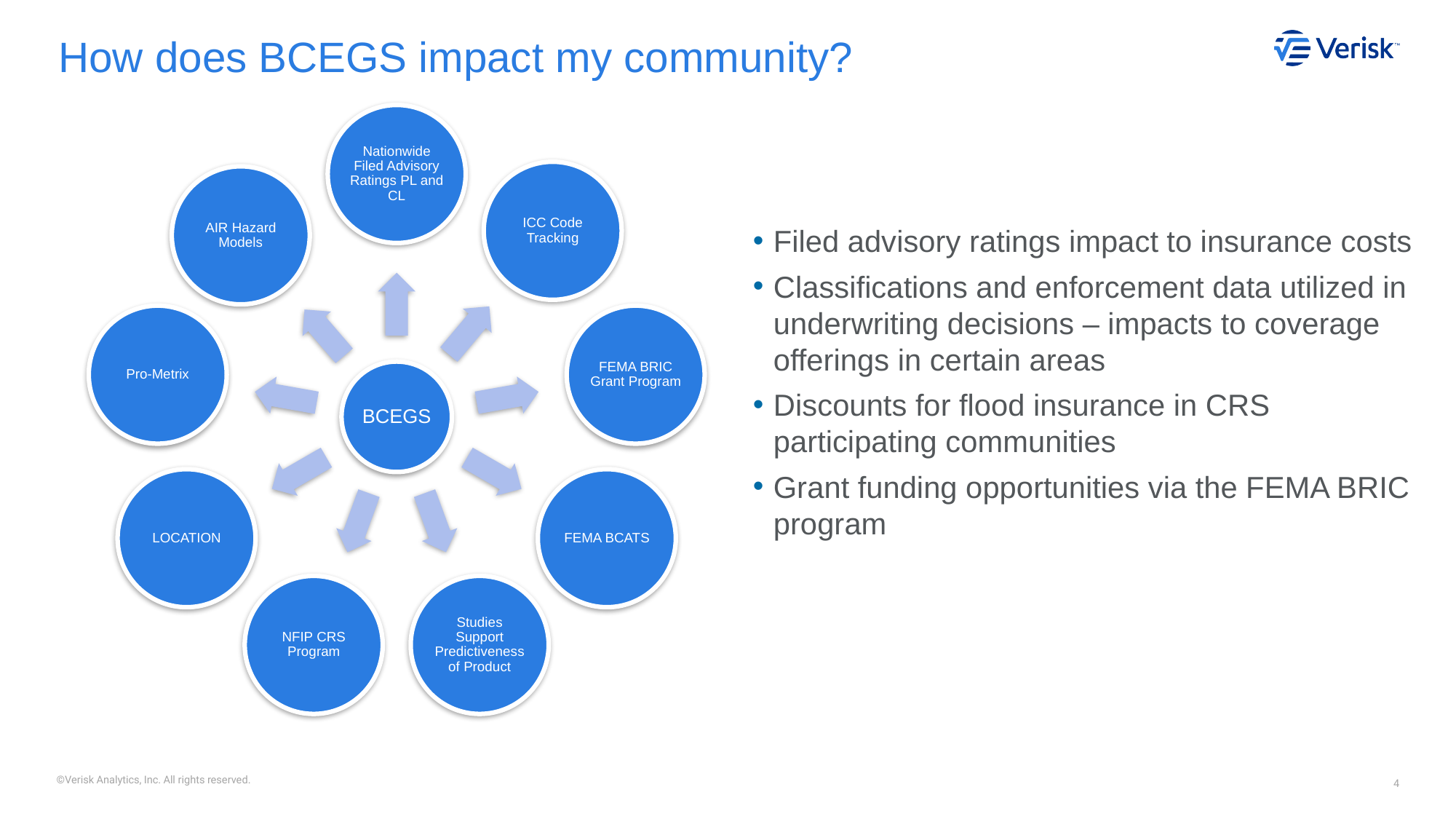

# How does BCEGS impact my community?
BCEGS

Nationwide Filed Advisory Ratings PL and CL

ICC Code Tracking

FEMA BRIC Grant Program

FEMA BCATS

Studies Support Predictiveness of Product

NFIP CRS Program

LOCATION

Pro-Metrix

AIR Hazard Models
Filed advisory ratings impact to insurance costs
Classifications and enforcement data utilized in underwriting decisions – impacts to coverage offerings in certain areas
Discounts for flood insurance in CRS participating communities
Grant funding opportunities via the FEMA BRIC program